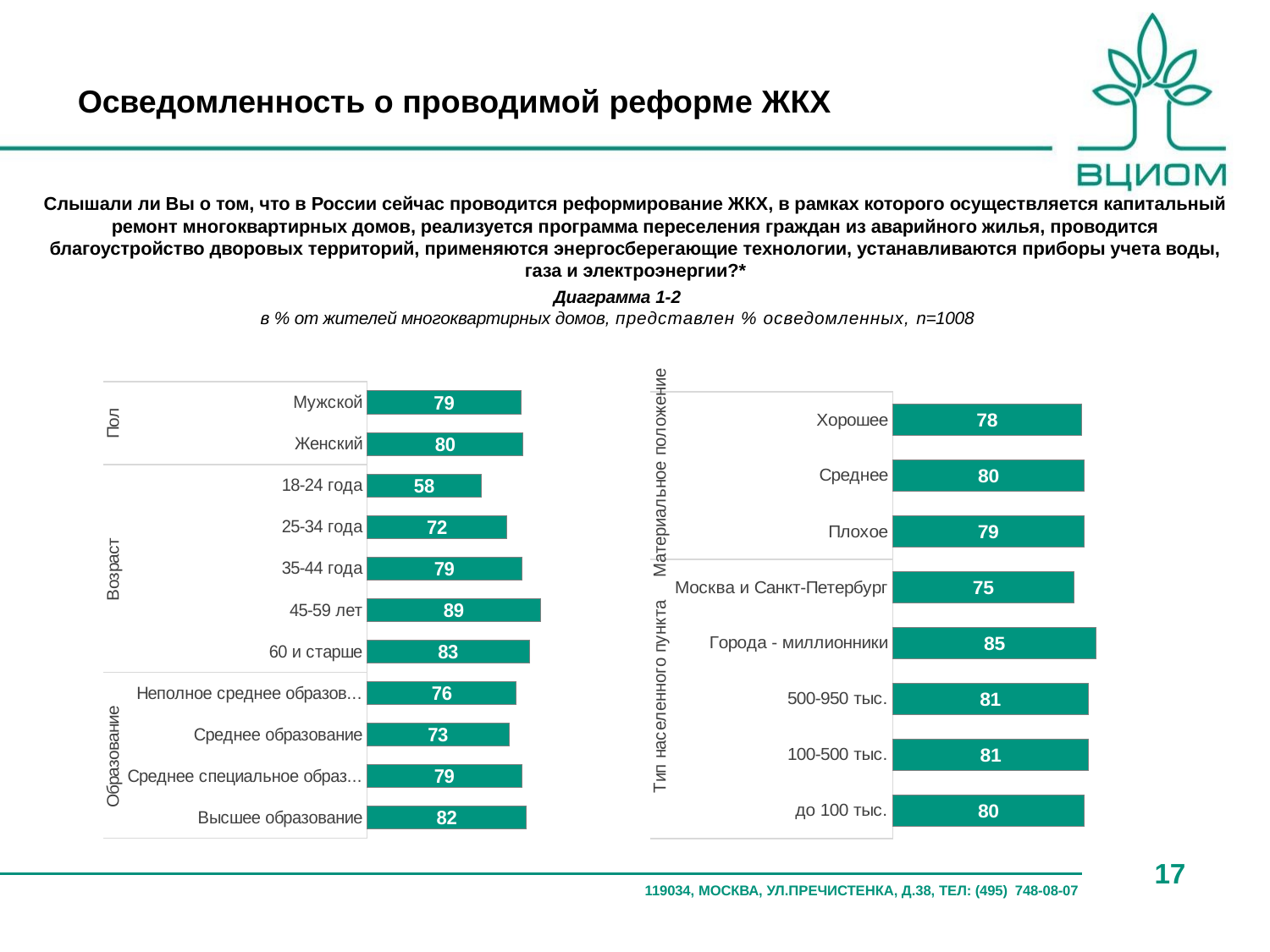

# Осведомленность о проводимой реформе ЖКХ
Слышали ли Вы о том, что в России сейчас проводится реформирование ЖКХ, в рамках которого осуществляется капитальный ремонт многоквартирных домов, реализуется программа переселения граждан из аварийного жилья, проводится благоустройство дворовых территорий, применяются энергосберегающие технологии, устанавливаются приборы учета воды, газа и электроэнергии?*
Диаграмма 1-2
в % от жителей многоквартирных домов, представлен % осведомленных, n=1008

### Chart

| Category | осведомленные |
|---|---|
| Хорошее | 78.34346900234131 |
| Среднее | 79.68675211246313 |
| Плохое | 79.40671319711784 |
| Москва и Санкт-Петербург | 75.28776430148737 |
| Города - миллионники | 84.51154704397183 |
| 500-950 тыс. | 81.1789070009334 |
| 100-500 тыс. | 81.37773570327812 |
| до 100 тыс. | 79.57035873748778 |

### Chart

| Category | осведомленные |
|---|---|
| Мужской | 78.84006422086755 |
| Женский | 79.74331415666512 |
| 18-24 года | 58.35249197354845 |
| 25-34 года | 71.57556832143946 |
| 35-44 года | 79.08935467624103 |
| 45-59 лет | 88.74772016496219 |
| 60 и старше | 82.90598294143248 |
| Неполное среднее образование | 76.33782145336116 |
| Среднее образование | 72.60331159815027 |
| Среднее специальное образование | 79.12168644595538 |
| Высшее образование | 81.50675877661858 |
17
119034, МОСКВА, УЛ.ПРЕЧИСТЕНКА, Д.38, ТЕЛ: (495) 748-08-07